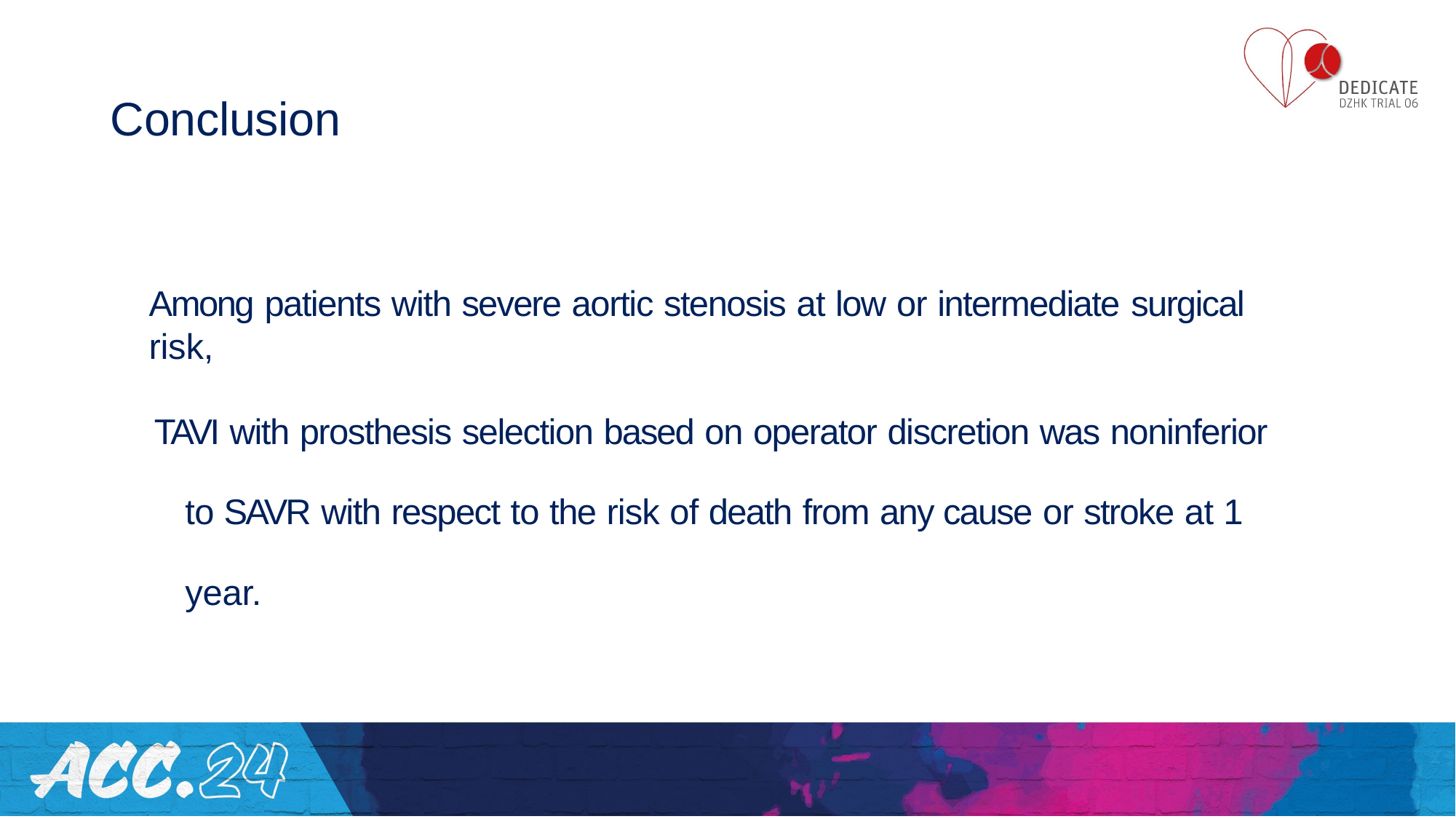

# Conclusion
Among patients with severe aortic stenosis at low or intermediate surgical risk,
TAVI with prosthesis selection based on operator discretion was noninferior to SAVR with respect to the risk of death from any cause or stroke at 1 year.